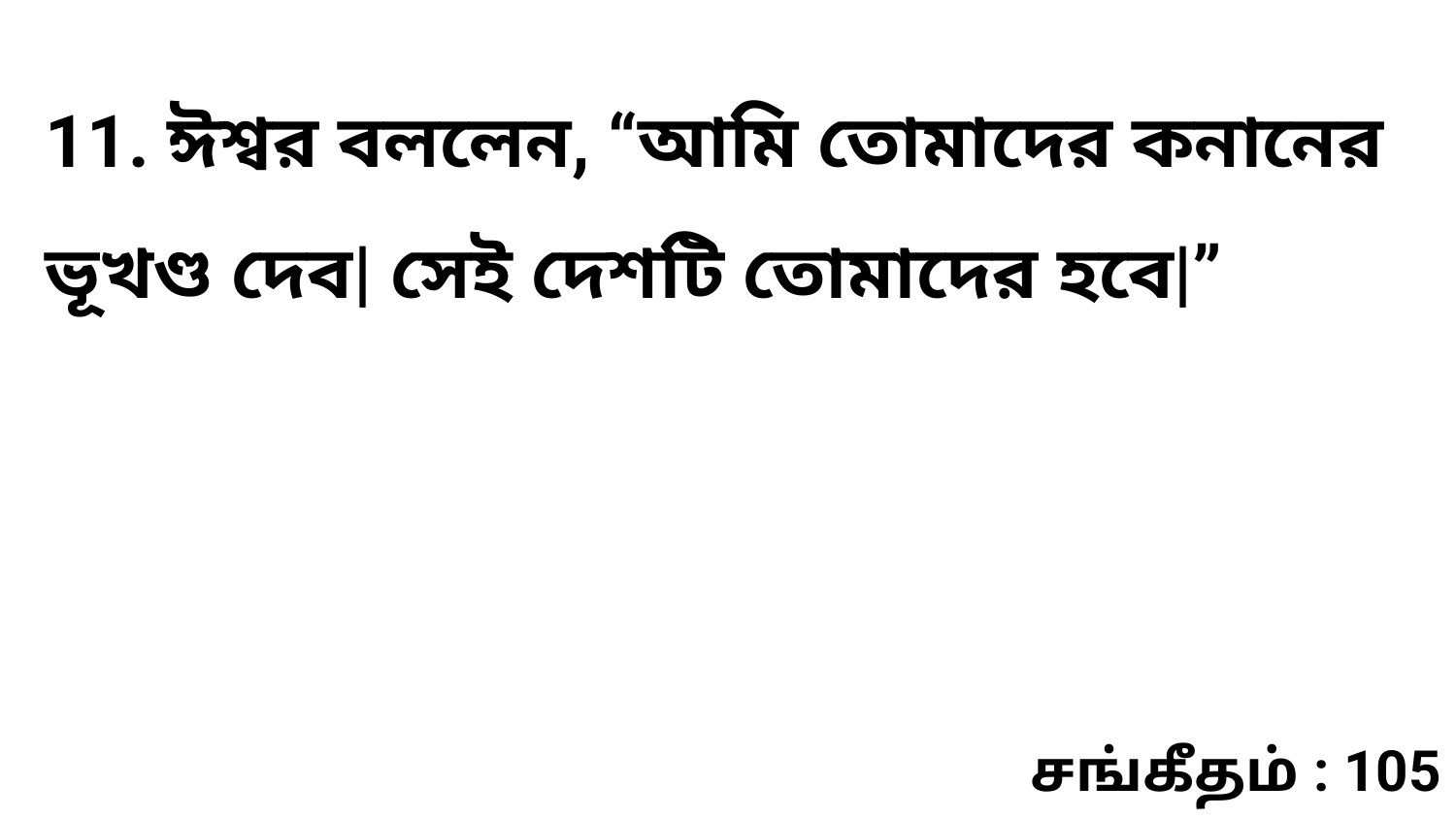

11. ঈশ্বর বললেন, “আমি তোমাদের কনানের ভূখণ্ড দেব| সেই দেশটি তোমাদের হবে|”
சங்கீதம் : 105